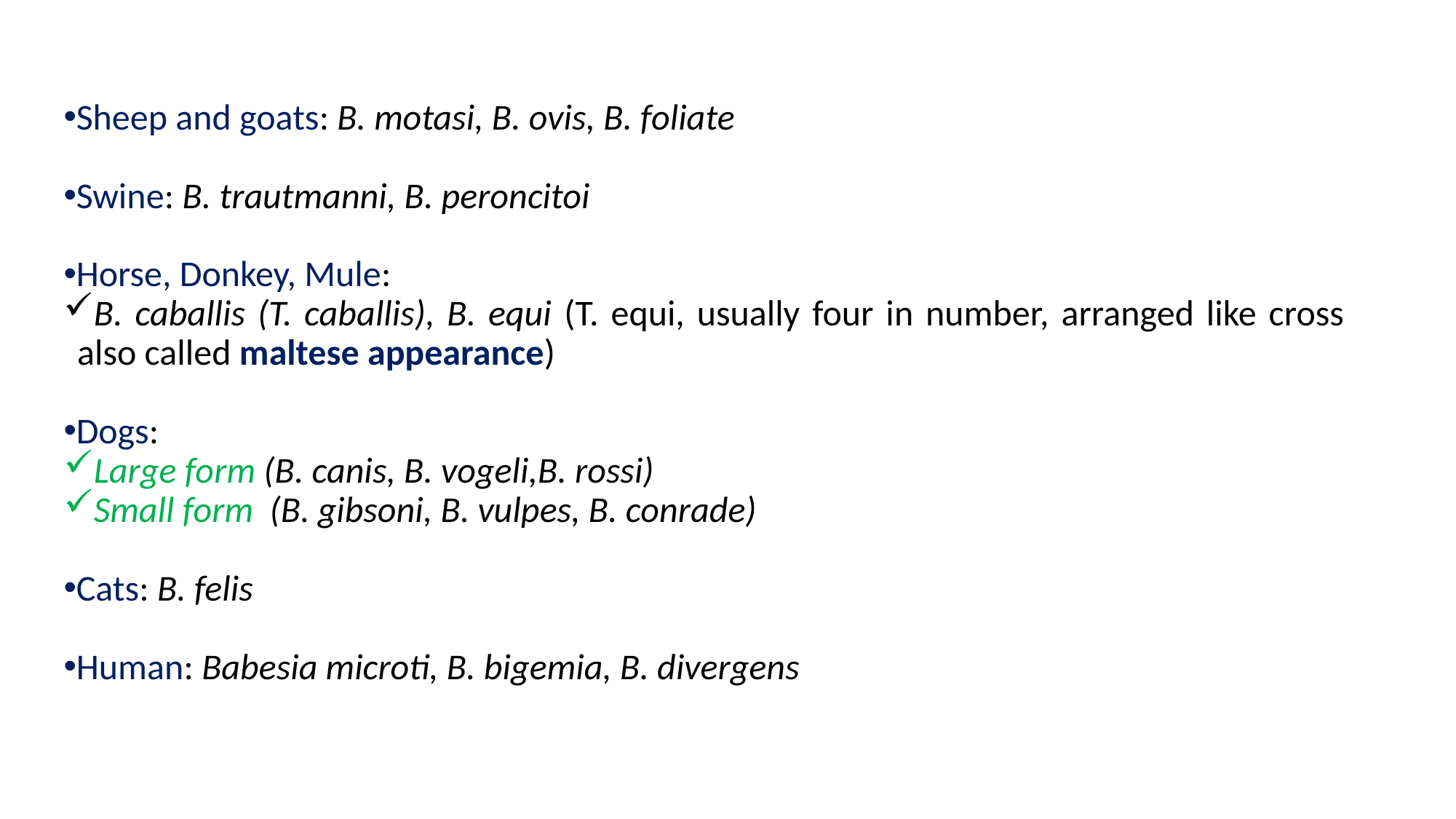

Sheep and goats: B. motasi, B. ovis, B. foliate

Swine: B. trautmanni, B. peroncitoi

Horse, Donkey, Mule:
B. caballis (T. caballis), B. equi (T. equi, usually four in number, arranged like cross also called maltese appearance)

Dogs:
Large form (B. canis, B. vogeli,B. rossi)
Small form  (B. gibsoni, B. vulpes, B. conrade)

Cats: B. felis

Human: Babesia microti, B. bigemia, B. divergens